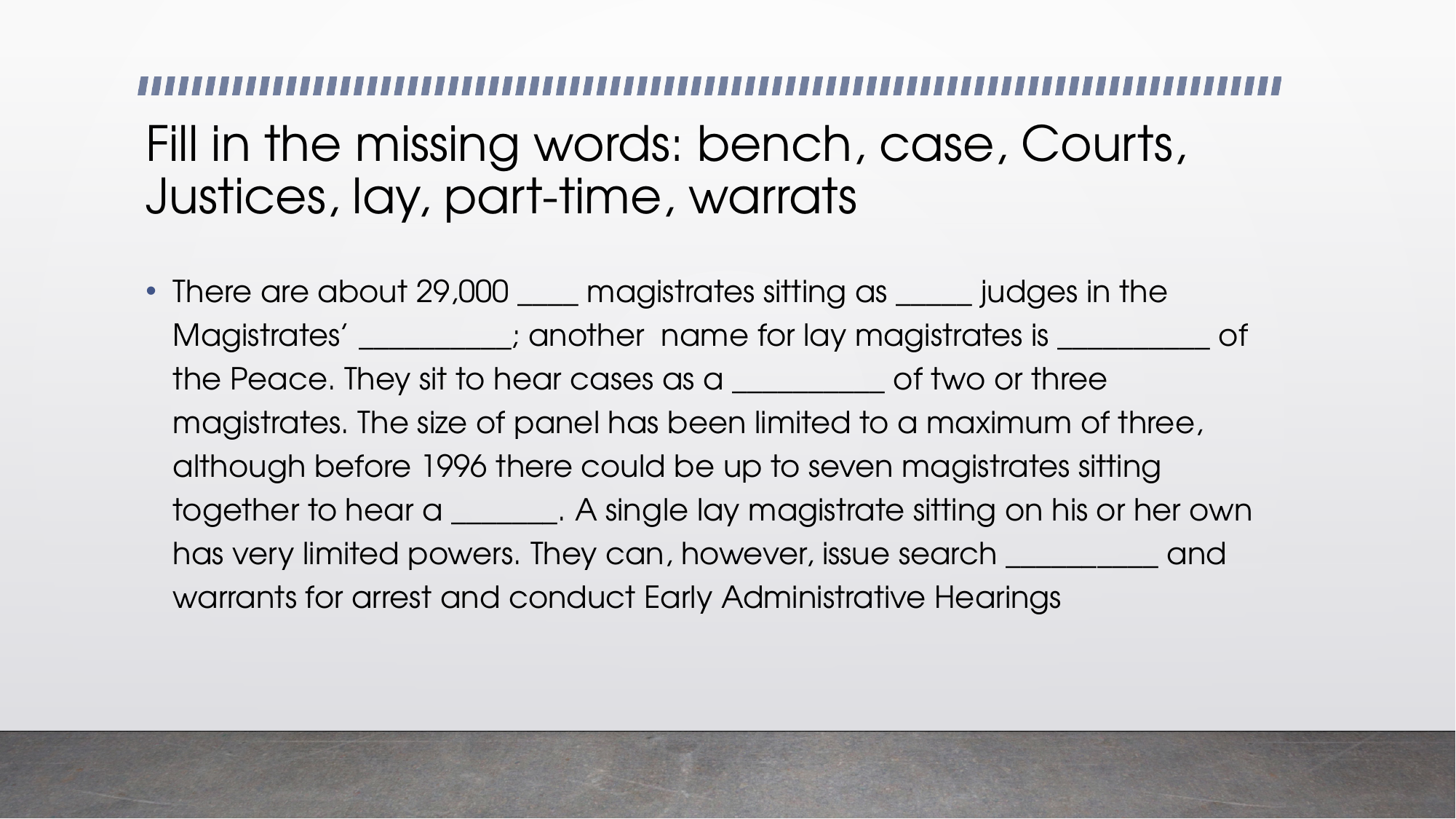

# Fill in the missing words: bench, case, Courts, Justices, lay, part-time, warrats
There are about 29,000 ____ magistrates sitting as _____ judges in the Magistrates’ __________; another  name for lay magistrates is __________ of the Peace. They sit to hear cases as a __________ of two or three magistrates. The size of panel has been limited to a maximum of three, although before 1996 there could be up to seven magistrates sitting together to hear a _______. A single lay magistrate sitting on his or her own has very limited powers. They can, however, issue search __________ and warrants for arrest and conduct Early Administrative Hearings